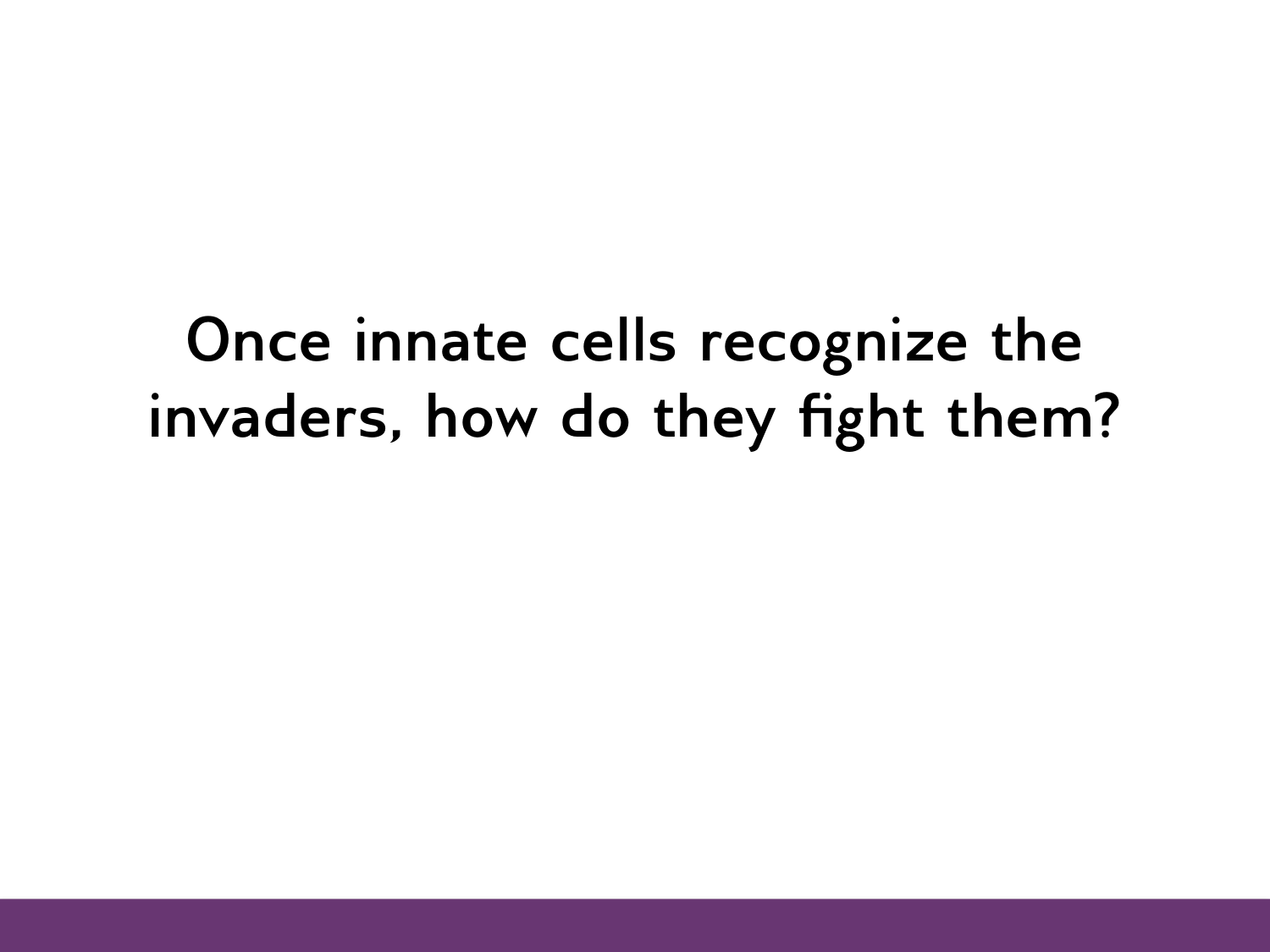

# Once innate cells recognize the invaders, how do they fight them?